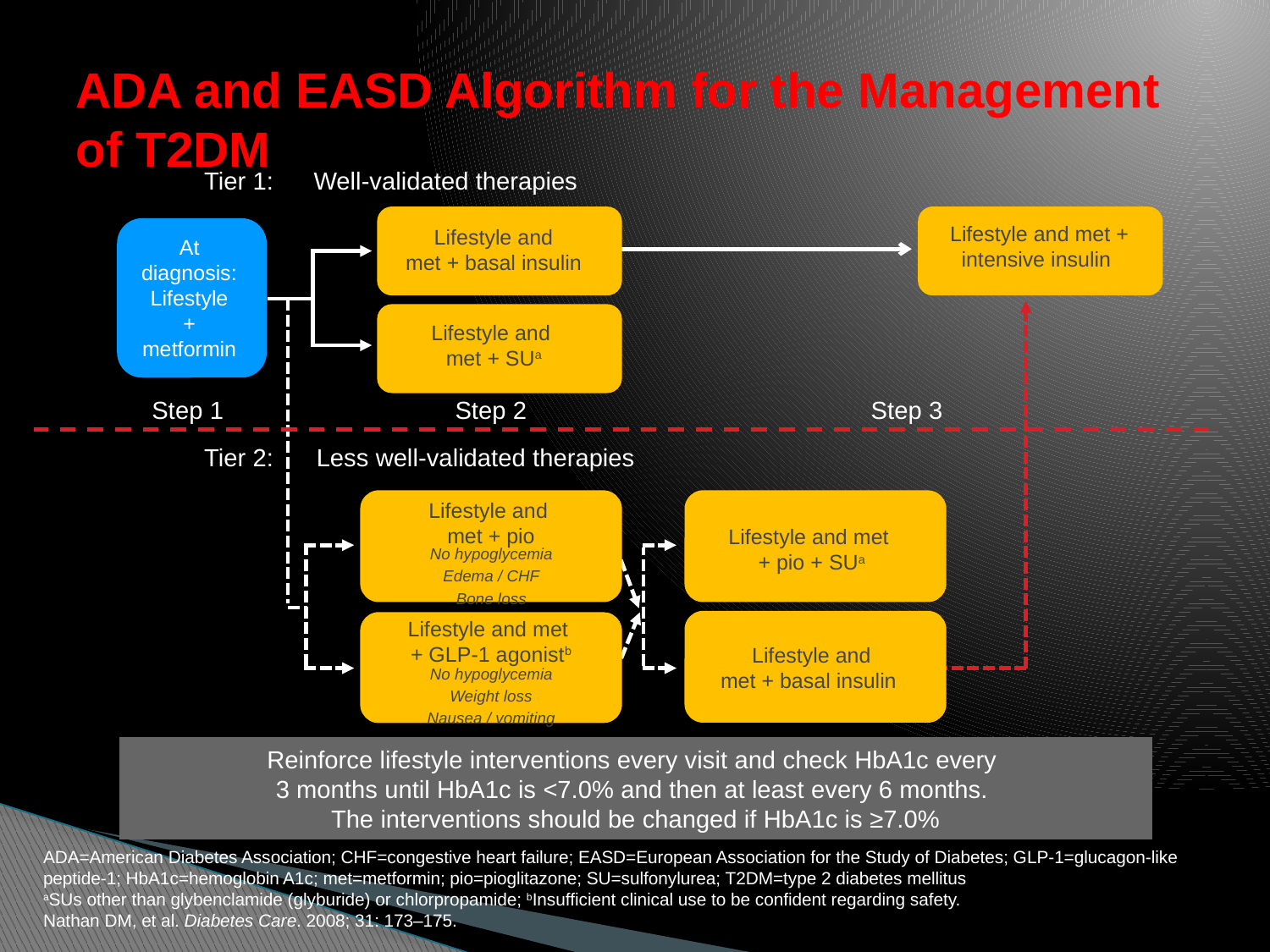

# ADA and EASD Algorithm for the Management of T2DM
Tier 1:
Well-validated therapies

Lifestyle and met + intensive insulin
Lifestyle and
met + basal insulin
At
diagnosis:
Lifestyle
+
metformin

Lifestyle and
met + SUa
Step 1
Step 2
Step 3
Tier 2:
Less well-validated therapies

Lifestyle and
met + pio
Lifestyle and met
+ pio + SUa
No hypoglycemia
Edema / CHF
Bone loss

Lifestyle and met
+ GLP-1 agonistb
Lifestyle and
met + basal insulin
No hypoglycemia
Weight loss
Nausea / vomiting

Reinforce lifestyle interventions every visit and check HbA1c every
3 months until HbA1c is <7.0% and then at least every 6 months.
The interventions should be changed if HbA1c is ≥7.0%
ADA=American Diabetes Association; CHF=congestive heart failure; EASD=European Association for the Study of Diabetes; GLP-1=glucagon-like peptide-1; HbA1c=hemoglobin A1c; met=metformin; pio=pioglitazone; SU=sulfonylurea; T2DM=type 2 diabetes mellitus
aSUs other than glybenclamide (glyburide) or chlorpropamide; bInsufficient clinical use to be confident regarding safety.
Nathan DM, et al. Diabetes Care. 2008; 31: 173–175.